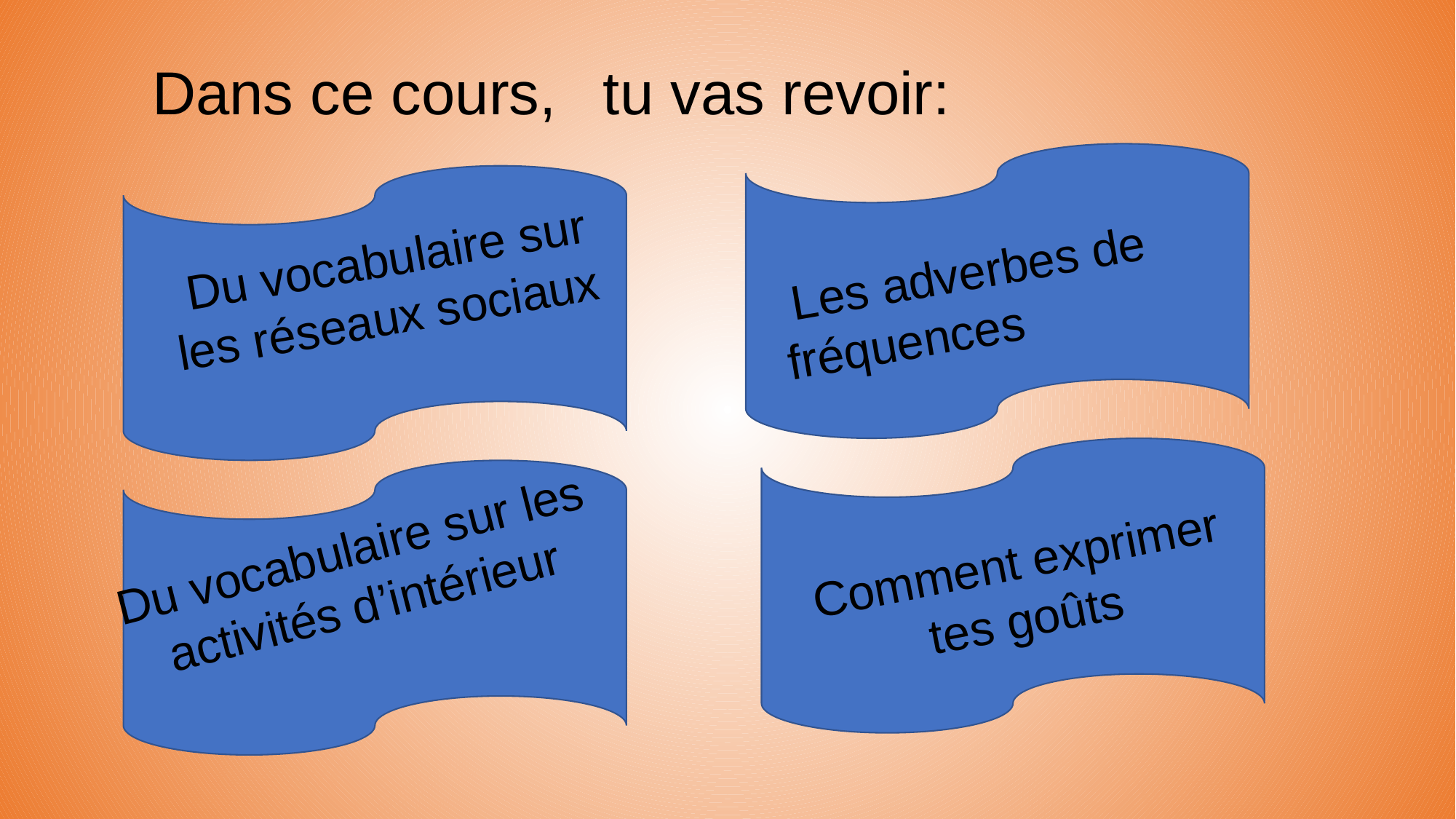

tu vas revoir:
Dans ce cours,

 Du vocabulaire sur les réseaux sociaux
 Les adverbes de fréquences

Du vocabulaire sur les activités d’intérieur
Comment exprimer tes goûts